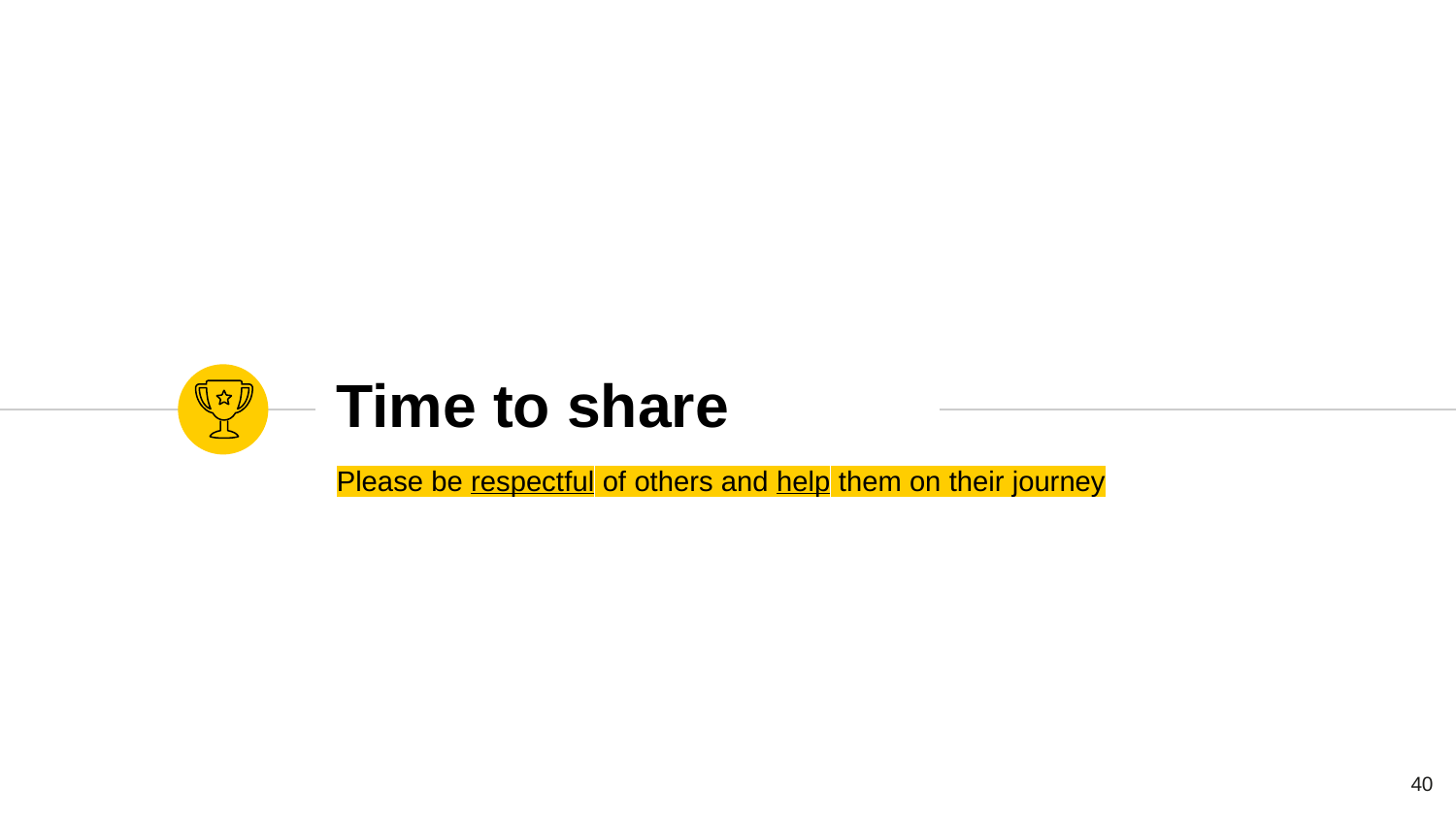

# Time to share

Please be respectful of others and help them on their journey
40